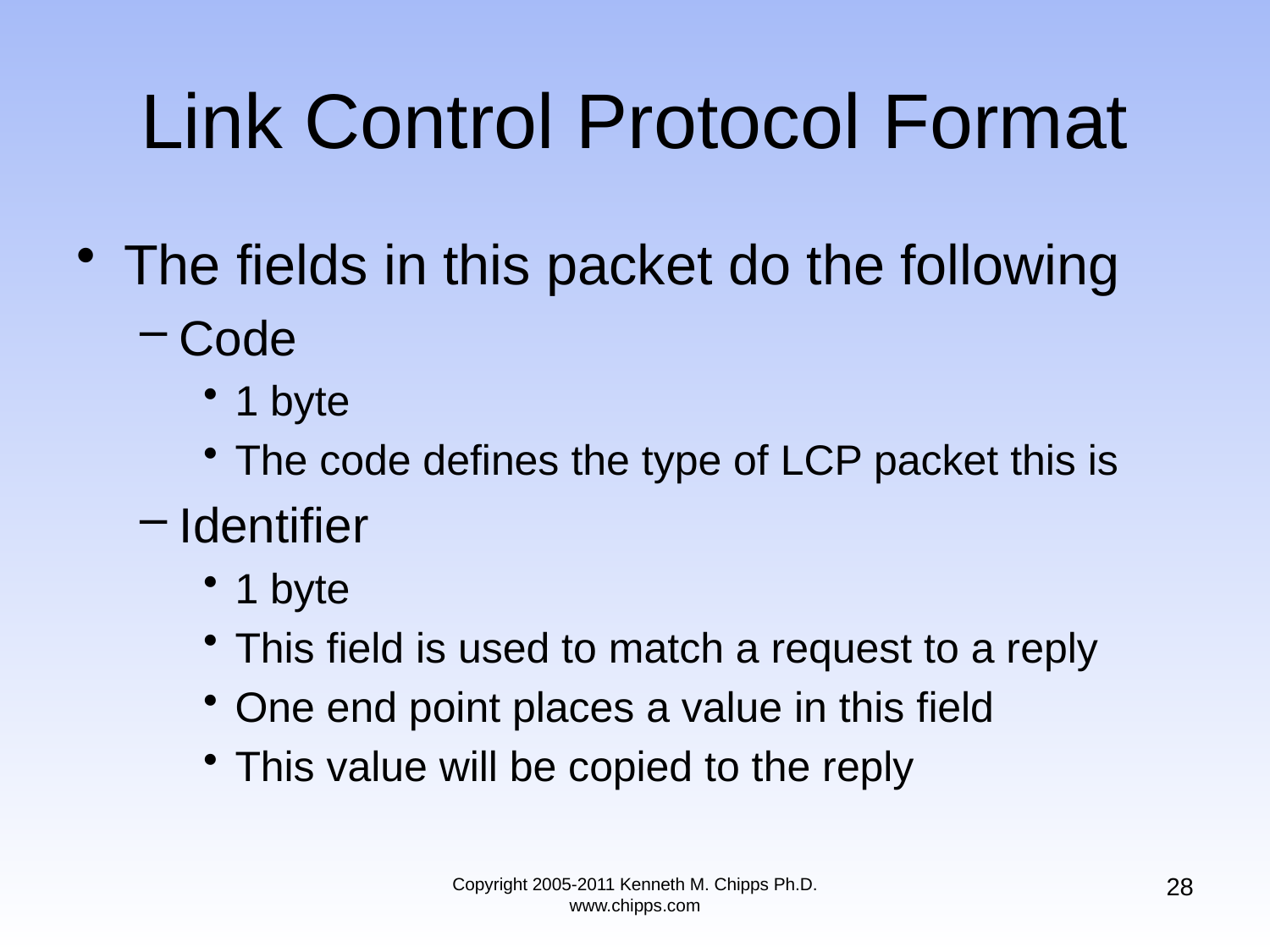

# Link Control Protocol Format
The fields in this packet do the following
Code
1 byte
The code defines the type of LCP packet this is
Identifier
1 byte
This field is used to match a request to a reply
One end point places a value in this field
This value will be copied to the reply
28
Copyright 2005-2011 Kenneth M. Chipps Ph.D. www.chipps.com